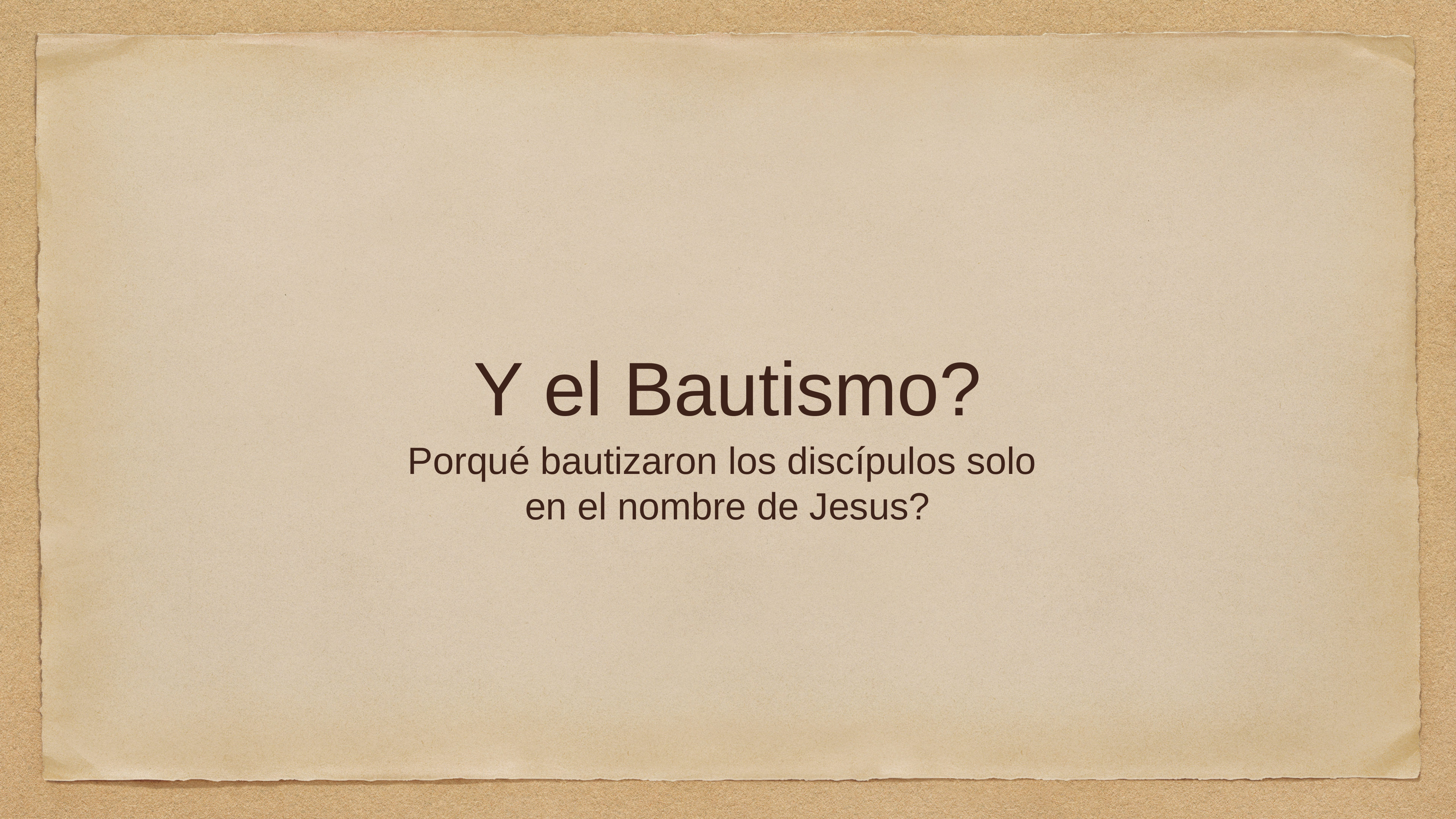

# Y el Bautismo?
Porqué bautizaron los discípulos solo
en el nombre de Jesus?